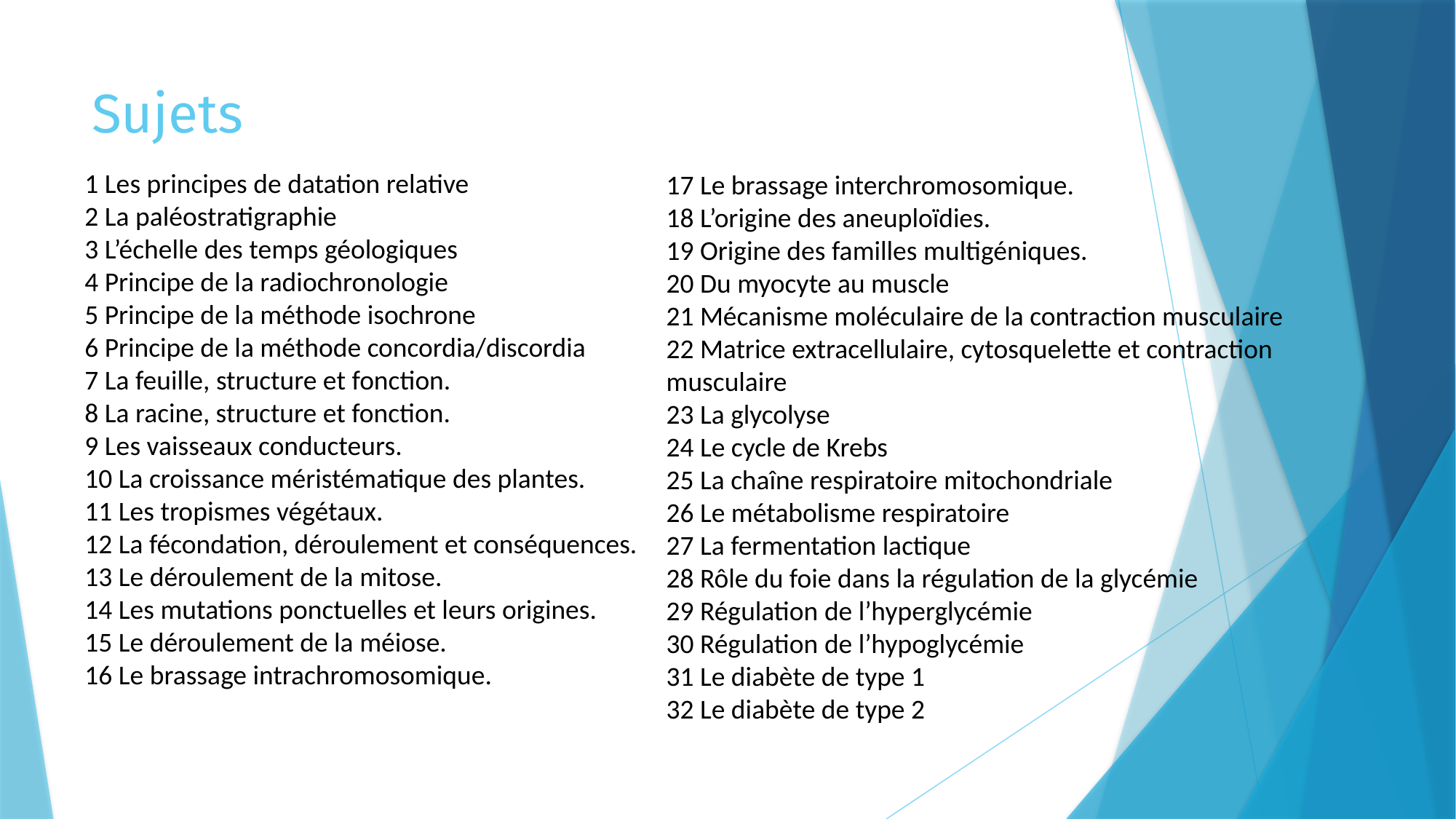

# Sujets
1 Les principes de datation relative
2 La paléostratigraphie
3 L’échelle des temps géologiques
4 Principe de la radiochronologie
5 Principe de la méthode isochrone
6 Principe de la méthode concordia/discordia
7 La feuille, structure et fonction.
8 La racine, structure et fonction.
9 Les vaisseaux conducteurs.
10 La croissance méristématique des plantes.
11 Les tropismes végétaux.
12 La fécondation, déroulement et conséquences.
13 Le déroulement de la mitose.
14 Les mutations ponctuelles et leurs origines.
15 Le déroulement de la méiose.
16 Le brassage intrachromosomique.
17 Le brassage interchromosomique.
18 L’origine des aneuploïdies.
19 Origine des familles multigéniques.
20 Du myocyte au muscle
21 Mécanisme moléculaire de la contraction musculaire
22 Matrice extracellulaire, cytosquelette et contraction musculaire
23 La glycolyse
24 Le cycle de Krebs
25 La chaîne respiratoire mitochondriale
26 Le métabolisme respiratoire
27 La fermentation lactique
28 Rôle du foie dans la régulation de la glycémie
29 Régulation de l’hyperglycémie
30 Régulation de l’hypoglycémie
31 Le diabète de type 1
32 Le diabète de type 2